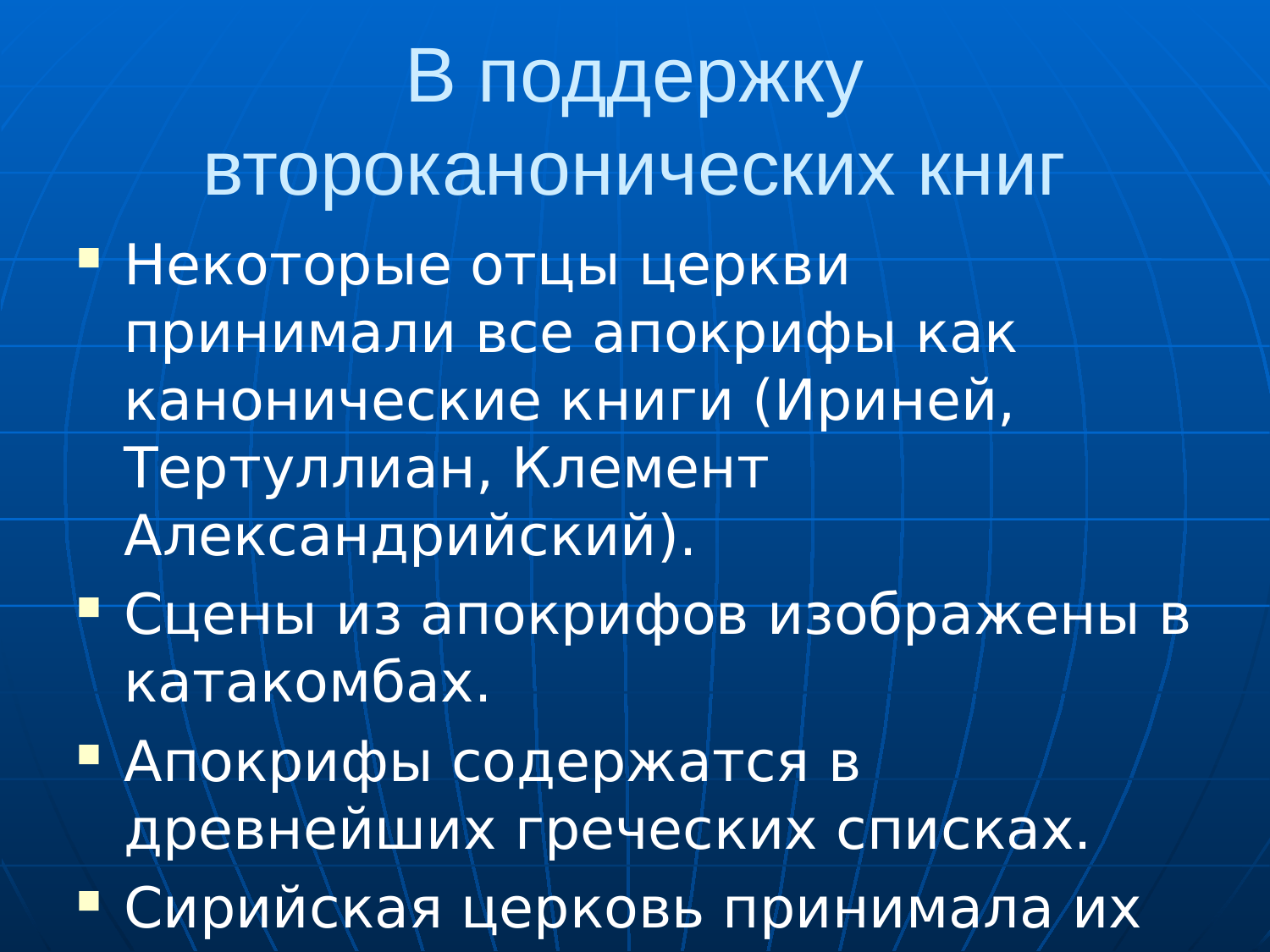

# В поддержку второканонических книг
Некоторые отцы церкви принимали все апокрифы как канонические книги (Ириней, Тертуллиан, Клемент Александрийский).
Сцены из апокрифов изображены в катакомбах.
Апокрифы содержатся в древнейших греческих списках.
Сирийская церковь принимала их в IV веке.